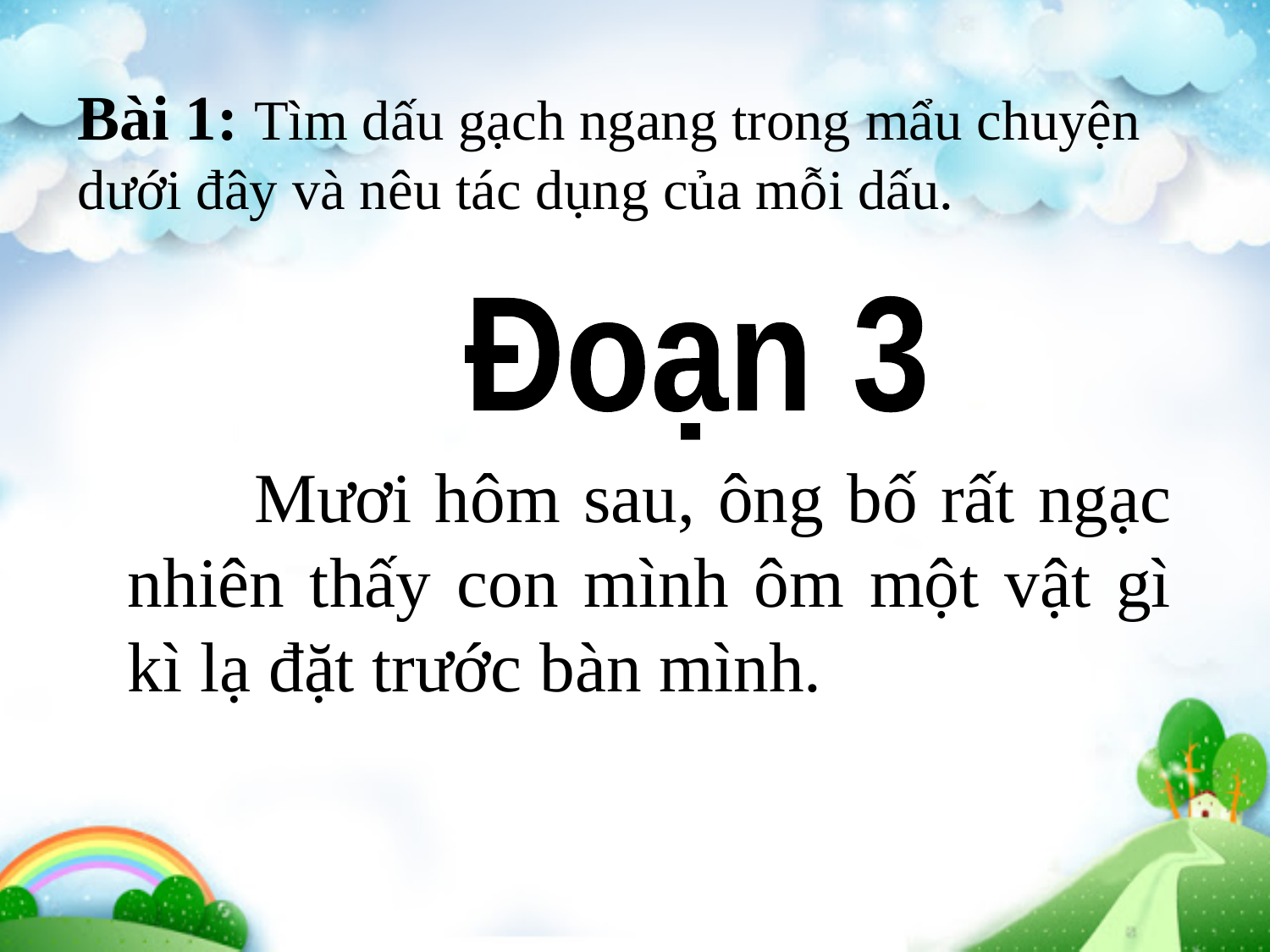

# Bài 1: Tìm dấu gạch ngang trong mẩu chuyện dưới đây và nêu tác dụng của mỗi dấu.
Đoạn 3
	Mươi hôm sau, ông bố rất ngạc nhiên thấy con mình ôm một vật gì kì lạ đặt trước bàn mình.